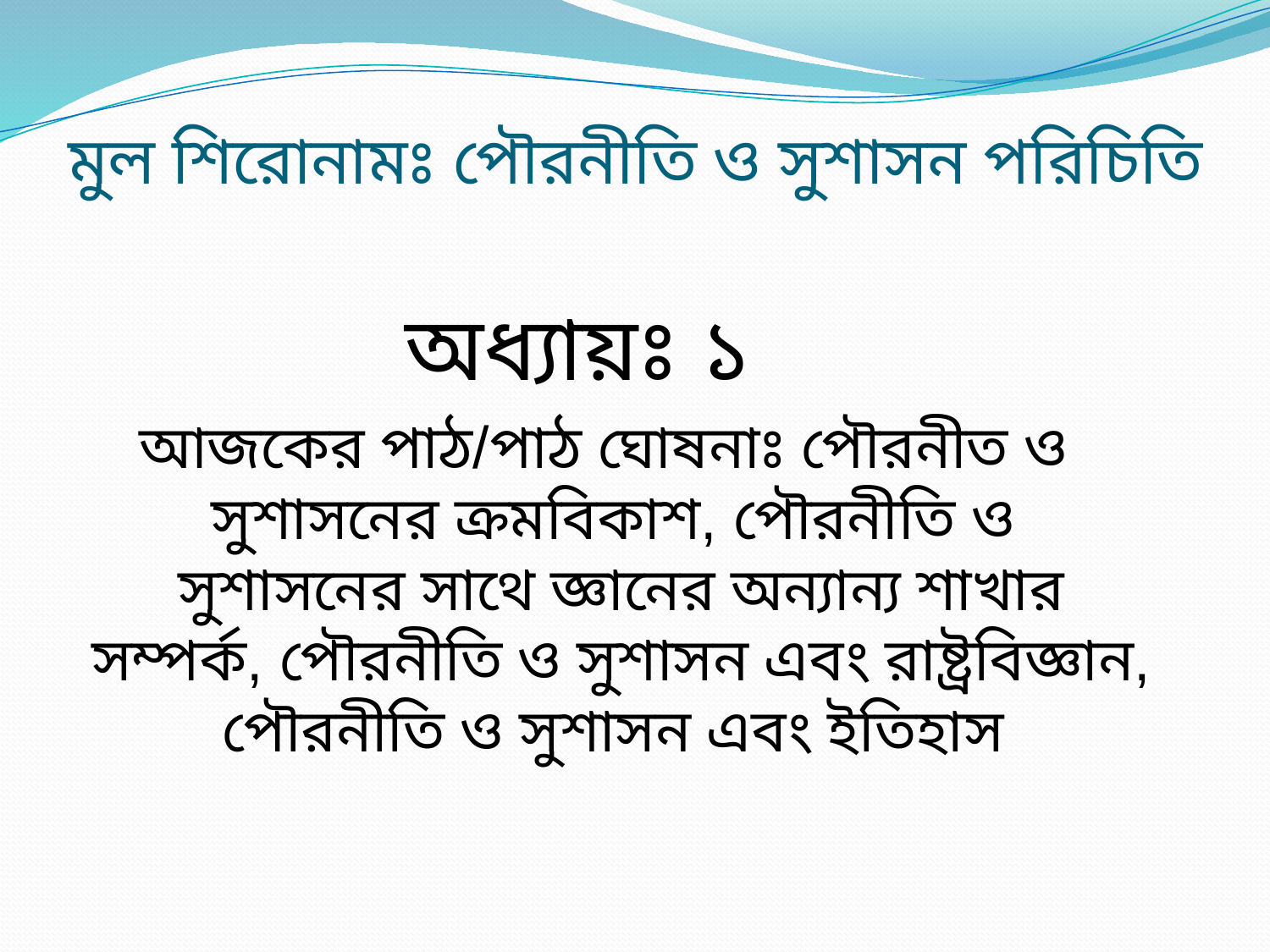

# মুল শিরোনামঃ পৌরনীতি ও সুশাসন পরিচিতি
অধ্যায়ঃ ১
আজকের পাঠ/পাঠ ঘোষনাঃ পৌরনীত ও সুশাসনের ক্রমবিকাশ, পৌরনীতি ও  সুশাসনের সাথে জ্ঞানের অন্যান্য শাখার সম্পর্ক, পৌরনীতি ও সুশাসন এবং রাষ্ট্রবিজ্ঞান, পৌরনীতি ও সুশাসন এবং ইতিহাস